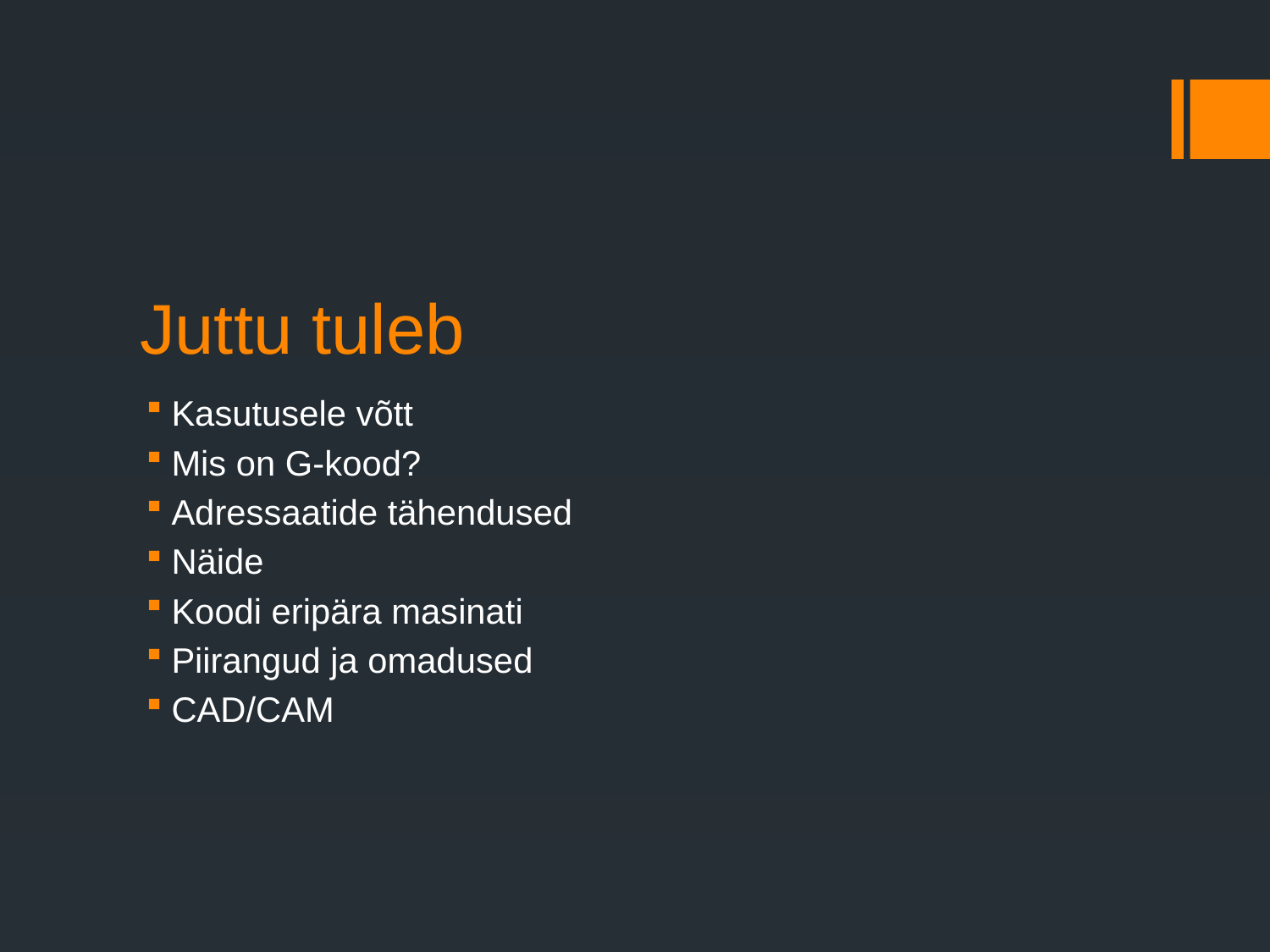

# Juttu tuleb
Kasutusele võtt
Mis on G-kood?
Adressaatide tähendused
Näide
Koodi eripära masinati
Piirangud ja omadused
CAD/CAM